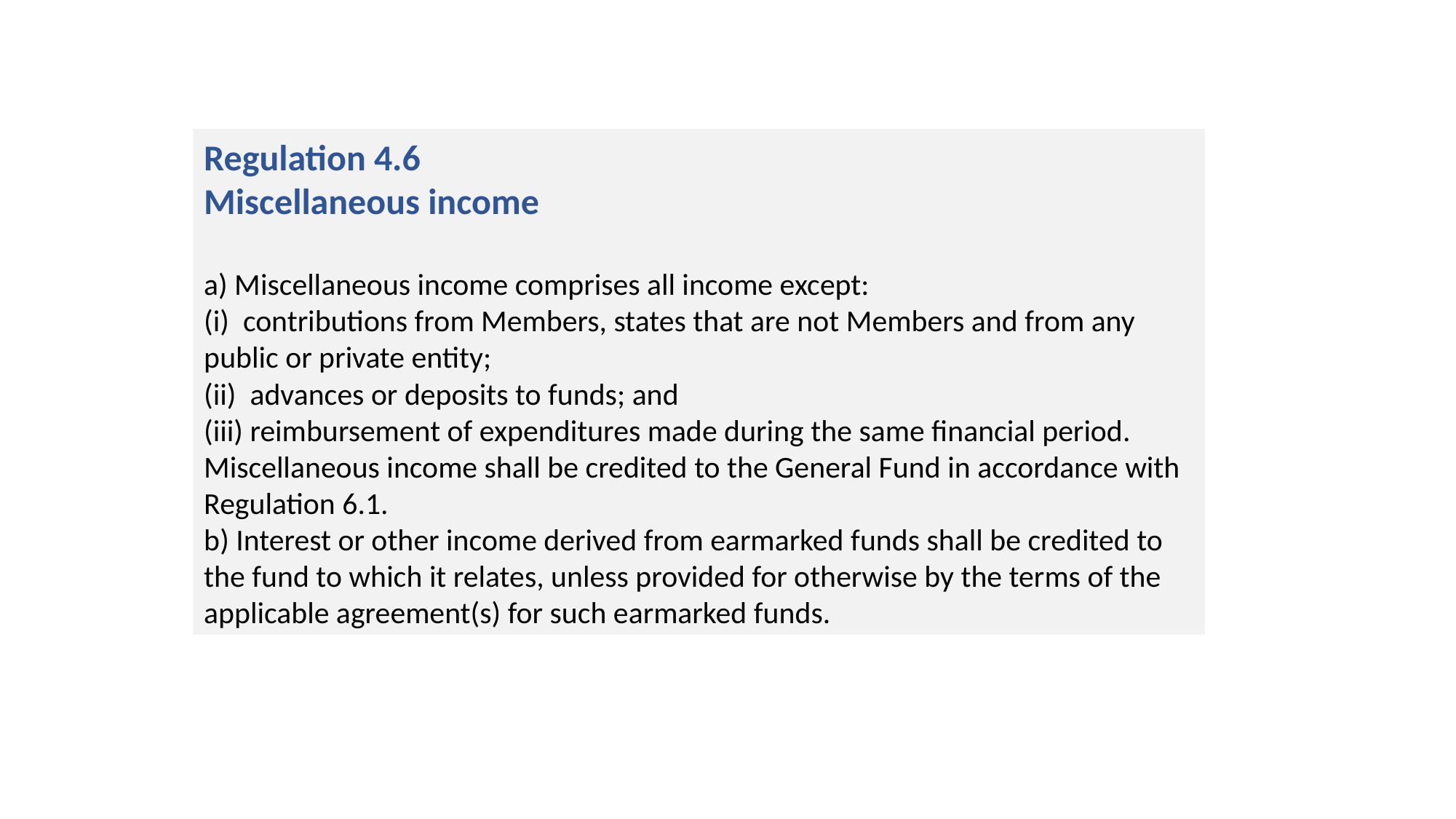

Regulation 4.6
Miscellaneous income

a) Miscellaneous income comprises all income except:
(i)  contributions from Members, states that are not Members and from any public or private entity;
(ii)  advances or deposits to funds; and
(iii) reimbursement of expenditures made during the same financial period. Miscellaneous income shall be credited to the General Fund in accordance with Regulation 6.1.
b) Interest or other income derived from earmarked funds shall be credited to the fund to which it relates, unless provided for otherwise by the terms of the applicable agreement(s) for such earmarked funds.